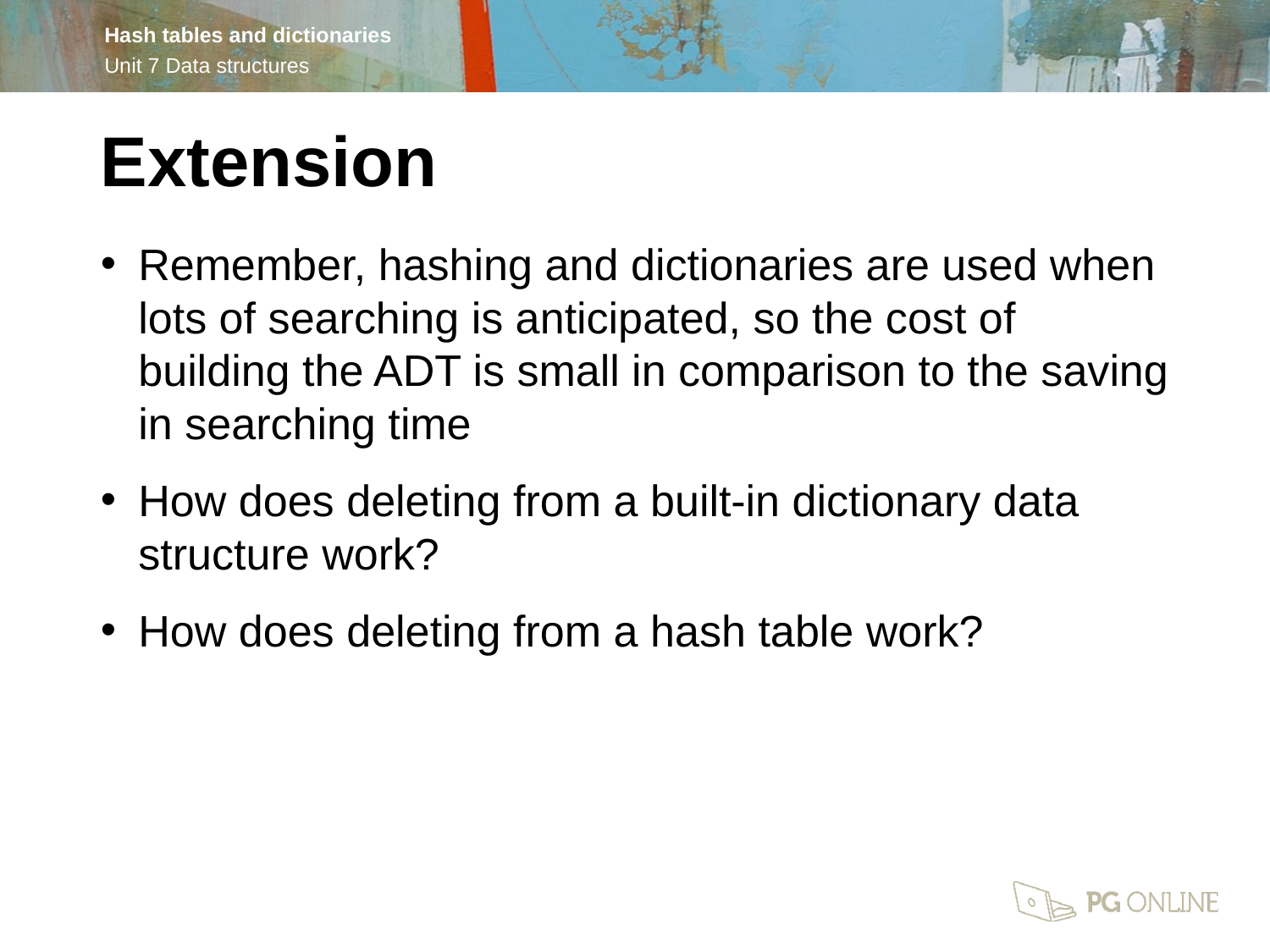

Extension
Remember, hashing and dictionaries are used when lots of searching is anticipated, so the cost of building the ADT is small in comparison to the saving in searching time
How does deleting from a built-in dictionary data structure work?
How does deleting from a hash table work?